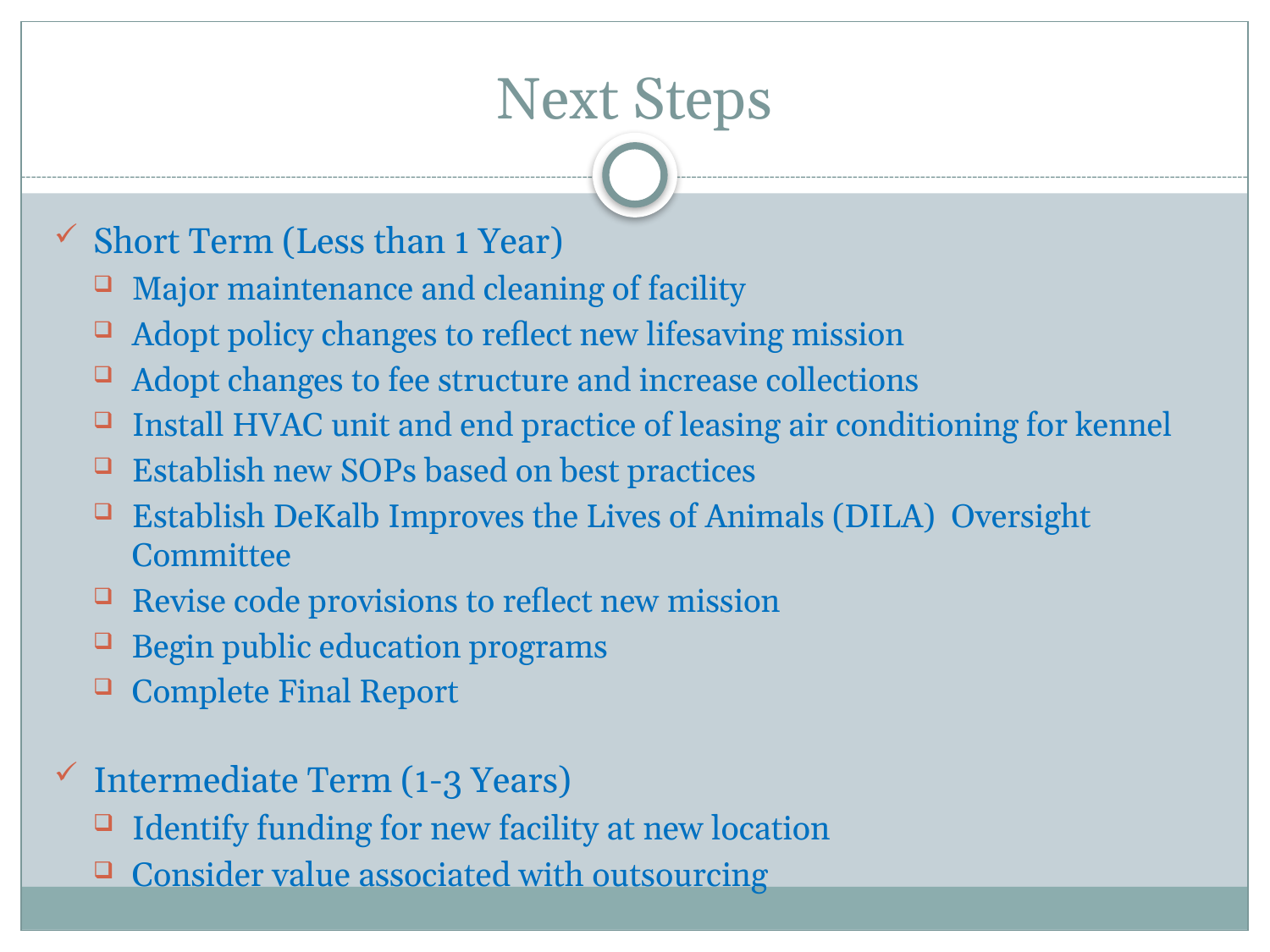

# Next Steps
Short Term (Less than 1 Year)
Major maintenance and cleaning of facility
Adopt policy changes to reflect new lifesaving mission
Adopt changes to fee structure and increase collections
Install HVAC unit and end practice of leasing air conditioning for kennel
Establish new SOPs based on best practices
Establish DeKalb Improves the Lives of Animals (DILA)  Oversight Committee
Revise code provisions to reflect new mission
Begin public education programs
Complete Final Report

Intermediate Term (1-3 Years)
Identify funding for new facility at new location
Consider value associated with outsourcing